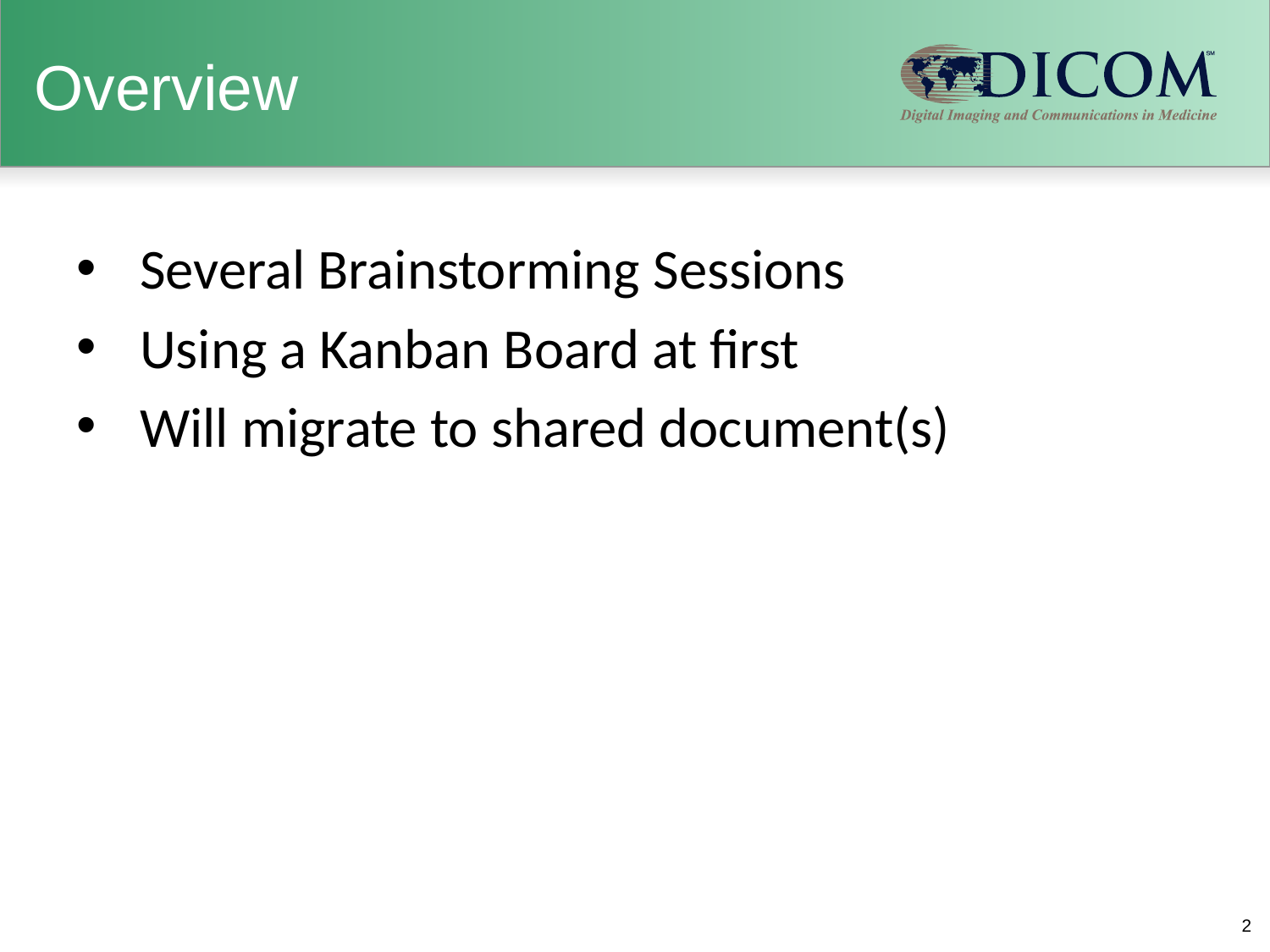

# Overview
Several Brainstorming Sessions
Using a Kanban Board at first
Will migrate to shared document(s)
2